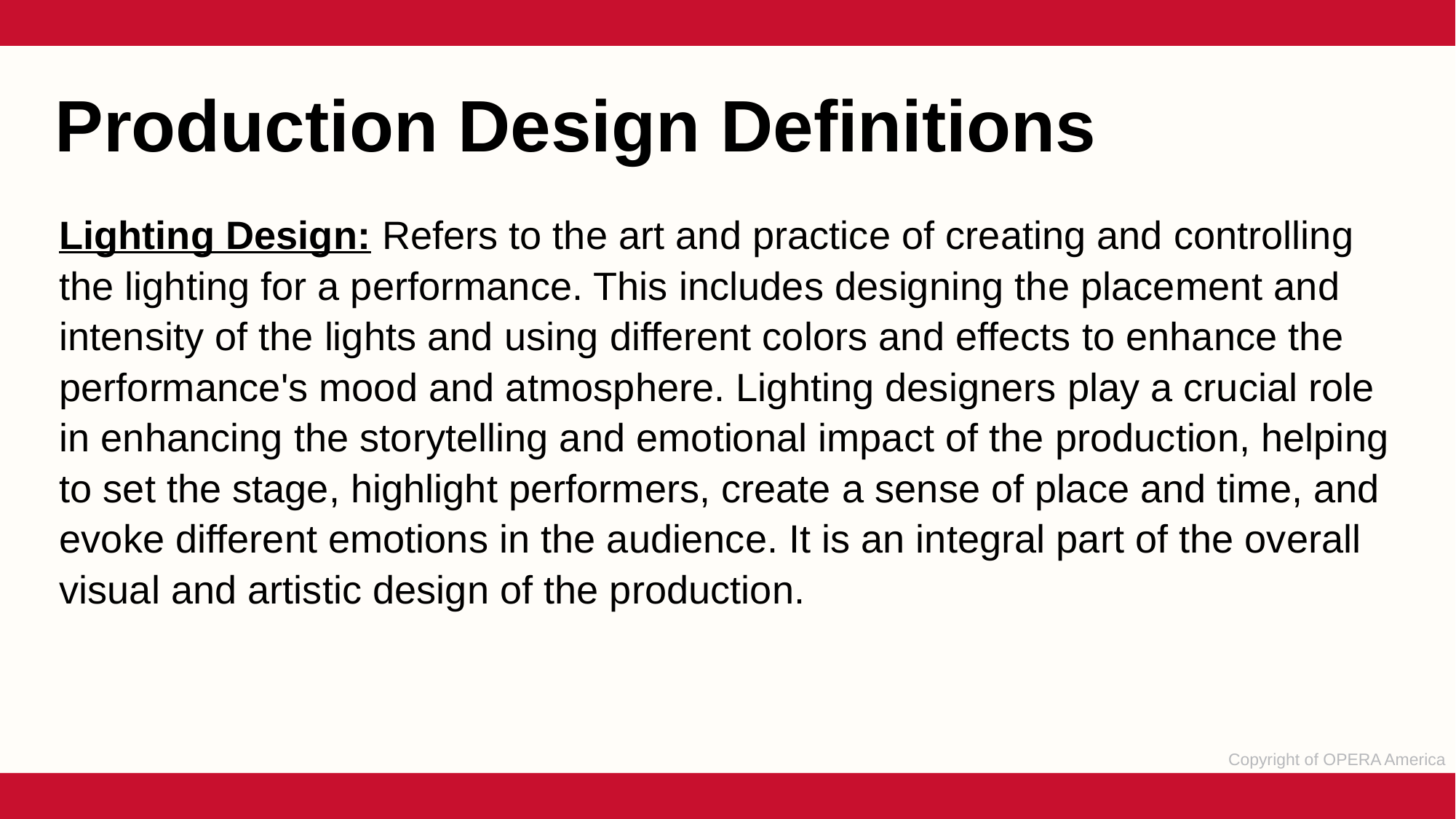

Production Design Definitions
Lighting Design: Refers to the art and practice of creating and controlling the lighting for a performance. This includes designing the placement and intensity of the lights and using different colors and effects to enhance the performance's mood and atmosphere. Lighting designers play a crucial role in enhancing the storytelling and emotional impact of the production, helping to set the stage, highlight performers, create a sense of place and time, and evoke different emotions in the audience. It is an integral part of the overall visual and artistic design of the production.